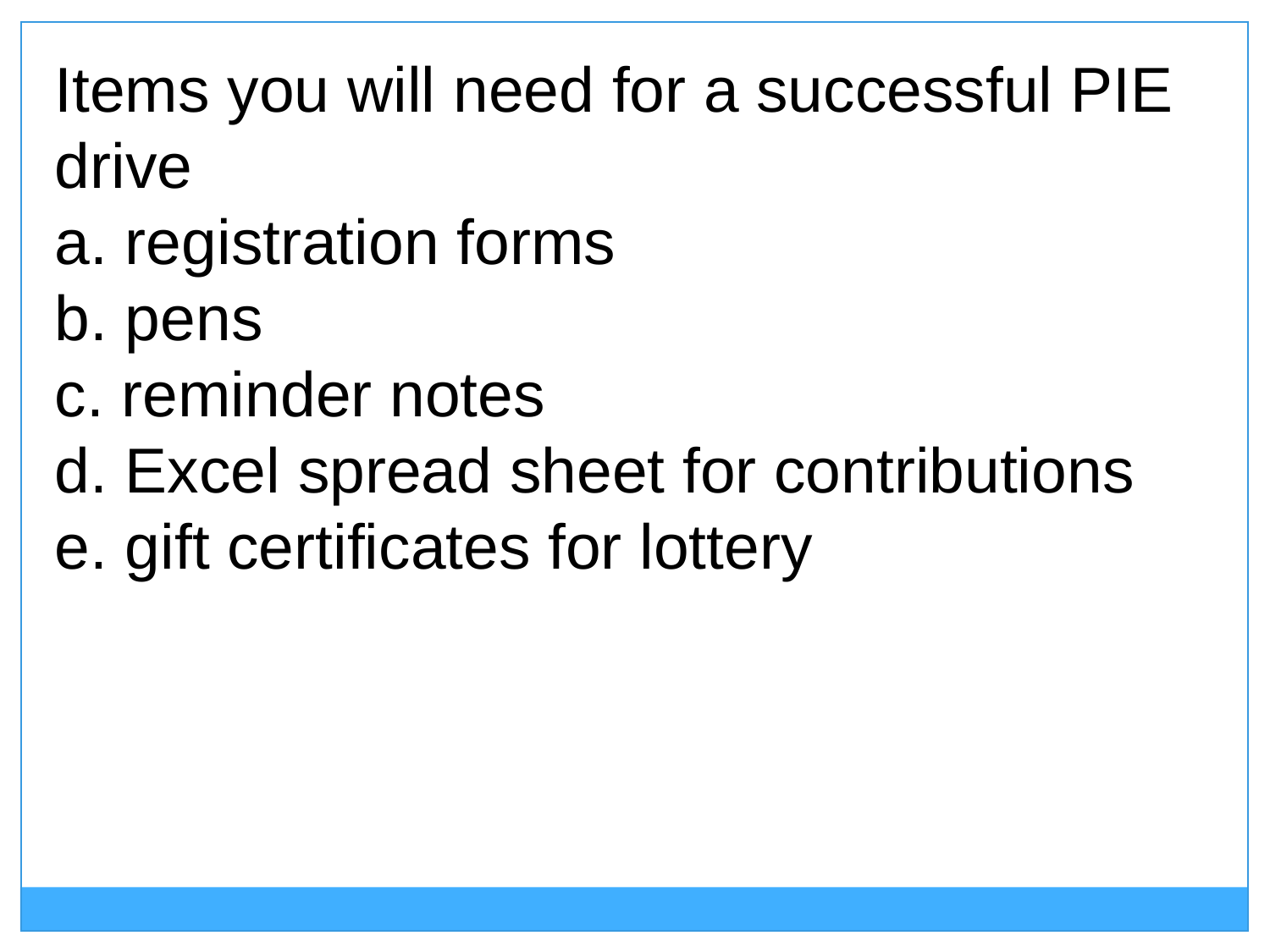

Items you will need for a successful PIE drive
a. registration forms
b. pens
c. reminder notes
d. Excel spread sheet for contributions
e. gift certificates for lottery